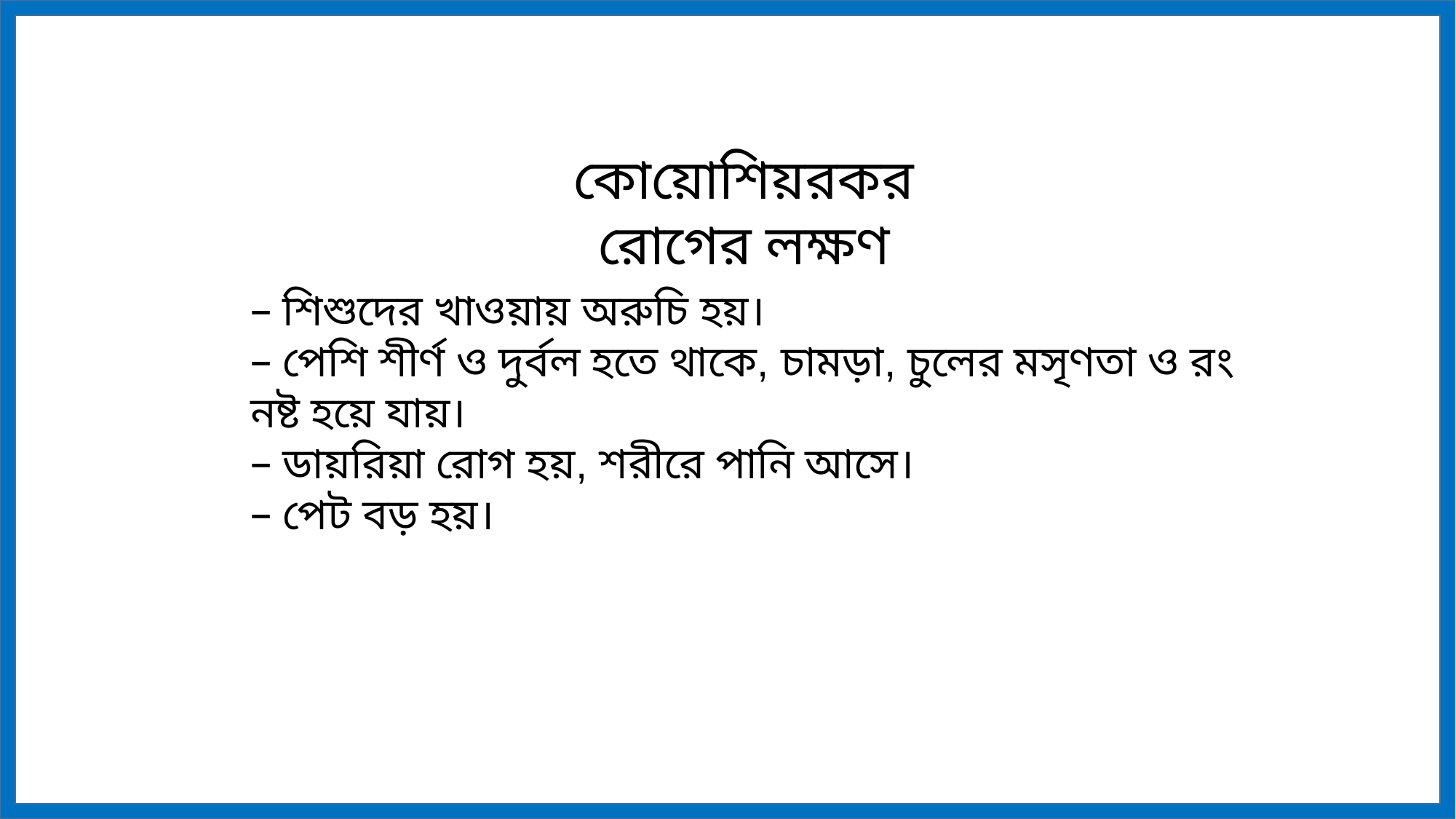

কোয়োশিয়রকর রোগের লক্ষণ
– শিশুদের খাওয়ায় অরুচি হয়।
– পেশি শীর্ণ ও দুর্বল হতে থাকে, চামড়া, চুলের মসৃণতা ও রং নষ্ট হয়ে যায়।
– ডায়রিয়া রোগ হয়, শরীরে পানি আসে।
– পেট বড় হয়।